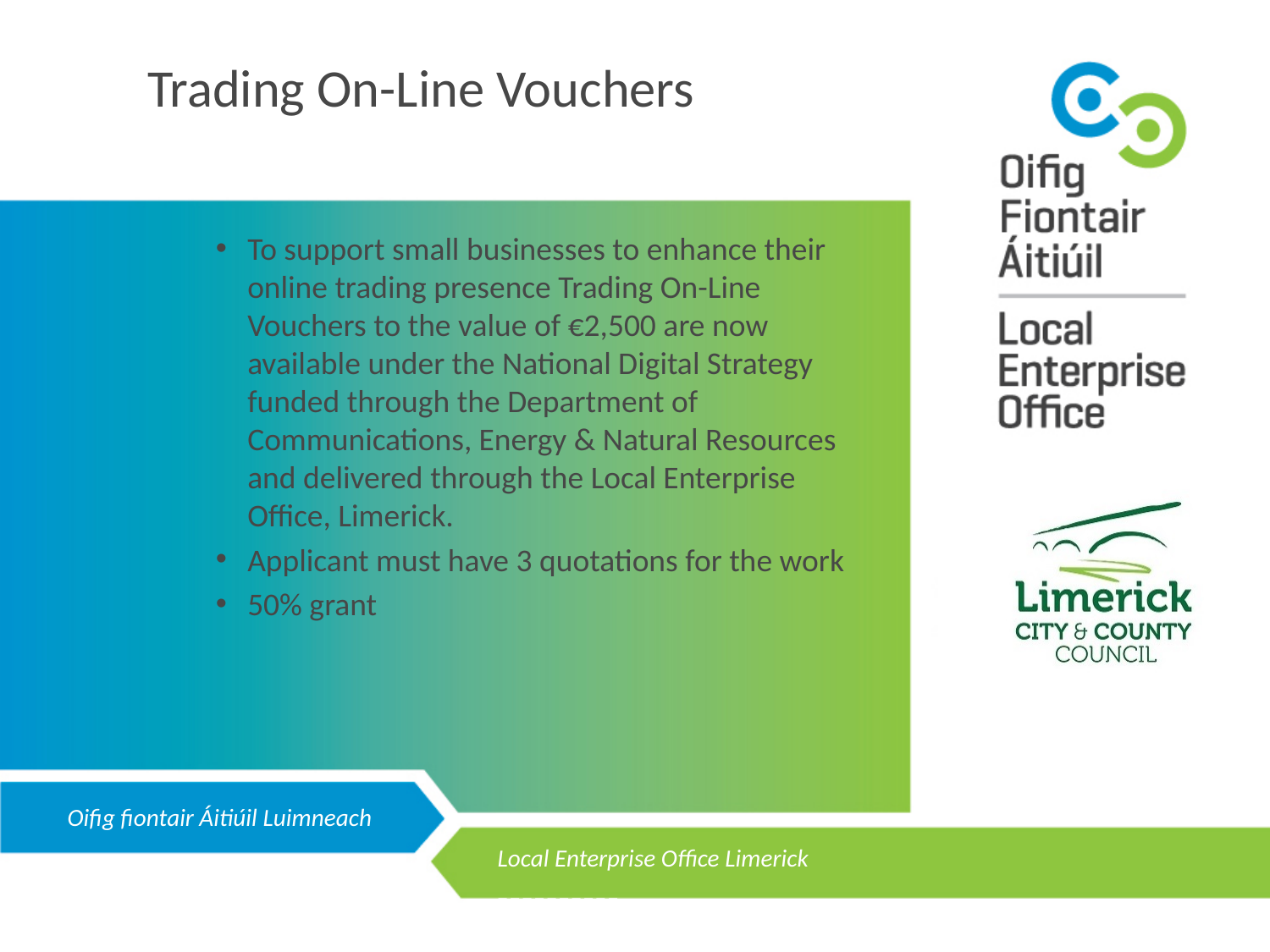

Trading On-Line Vouchers
To support small businesses to enhance their online trading presence Trading On-Line Vouchers to the value of €2,500 are now available under the National Digital Strategy funded through the Department of Communications, Energy & Natural Resources and delivered through the Local Enterprise Office, Limerick.
Applicant must have 3 quotations for the work
50% grant